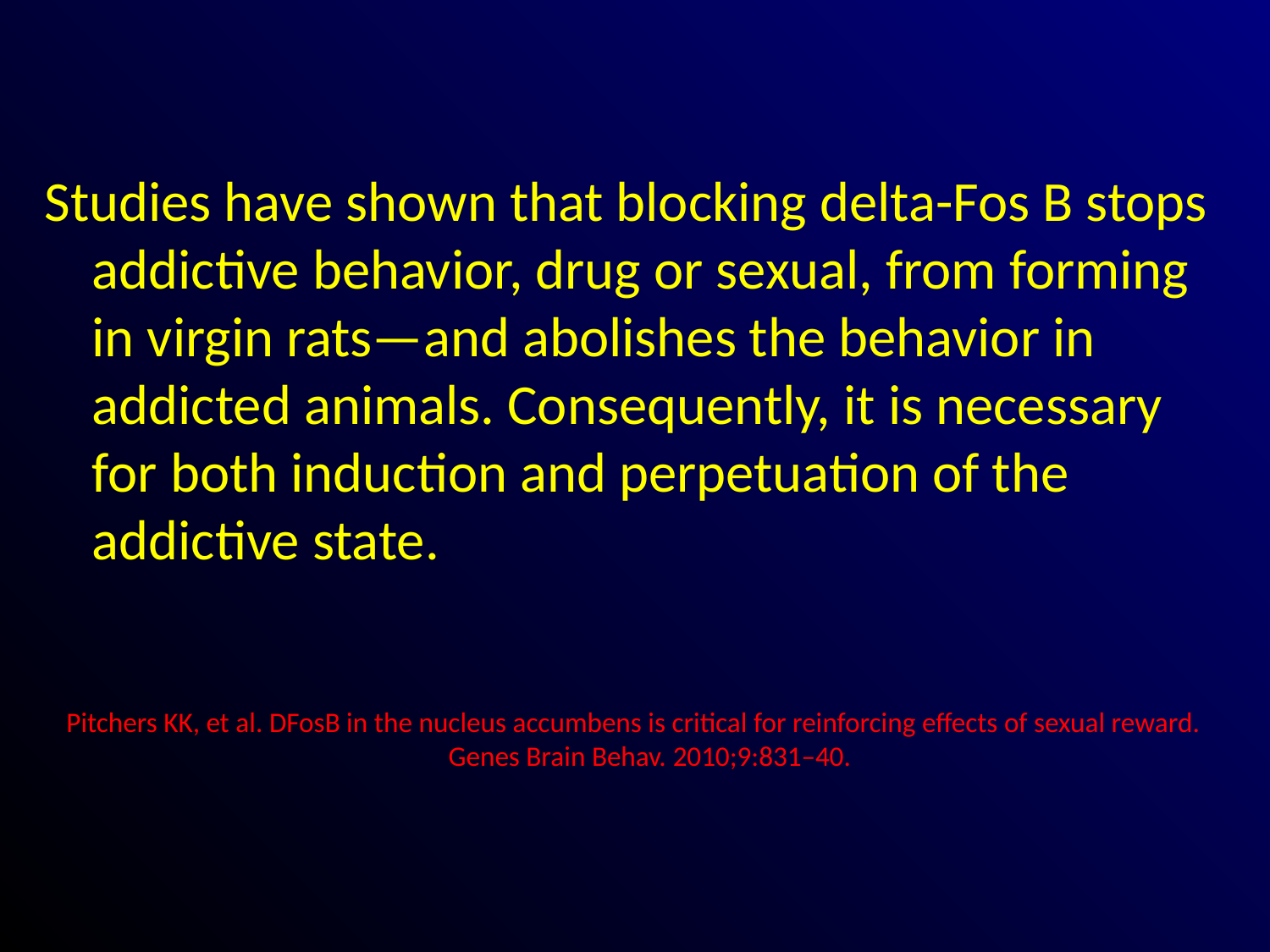

#
Studies have shown that blocking delta-Fos B stops addictive behavior, drug or sexual, from forming in virgin rats—and abolishes the behavior in addicted animals. Consequently, it is necessary for both induction and perpetuation of the addictive state.

Pitchers KK, et al. DFosB in the nucleus accumbens is critical for reinforcing effects of sexual reward.       Genes Brain Behav. 2010;9:831–40.